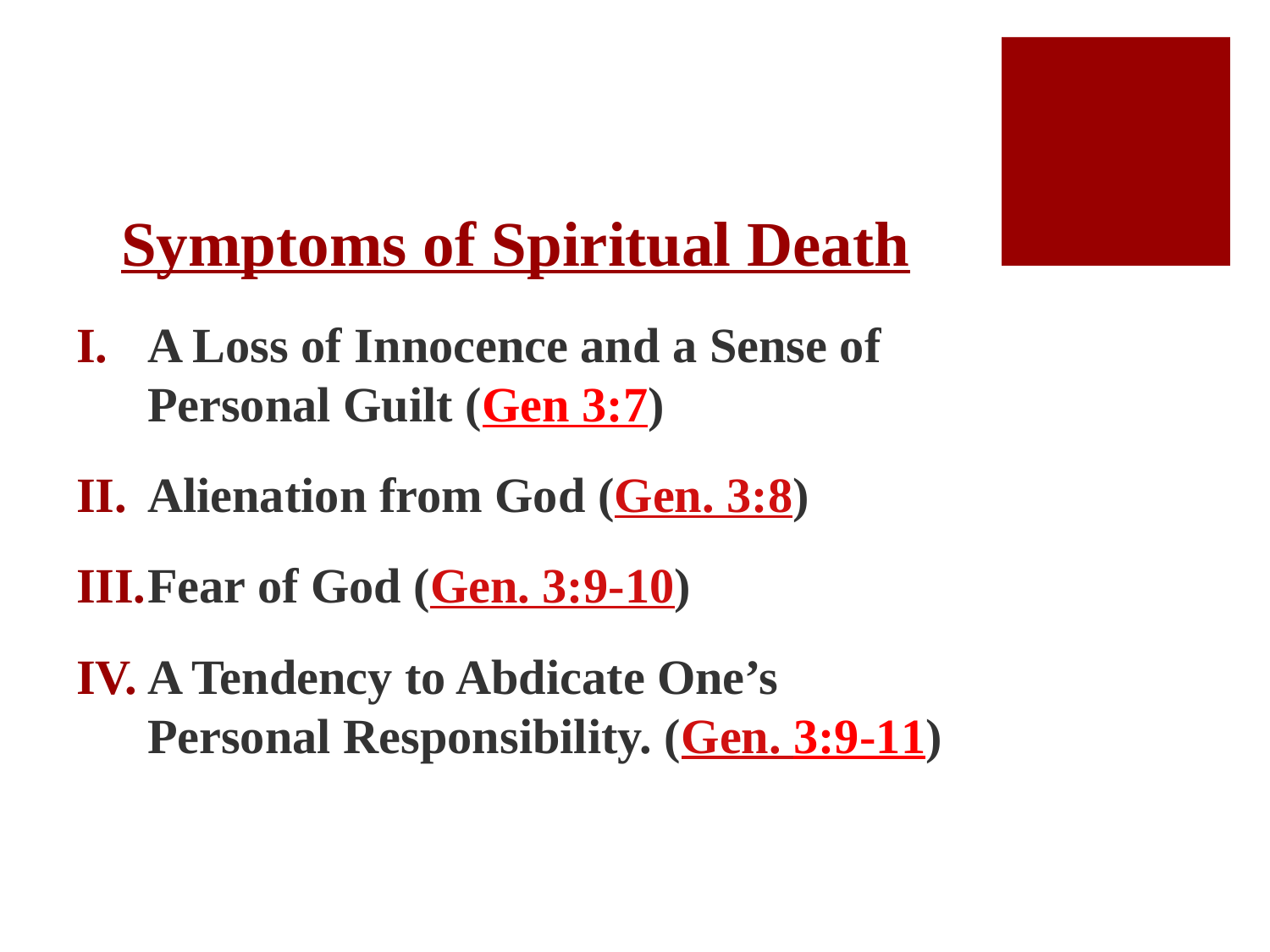

# Symptoms of Spiritual Death
A Loss of Innocence and a Sense of Personal Guilt (Gen 3:7)
Alienation from God (Gen. 3:8)
Fear of God (Gen. 3:9-10)
A Tendency to Abdicate One’s Personal Responsibility. (Gen. 3:9-11)